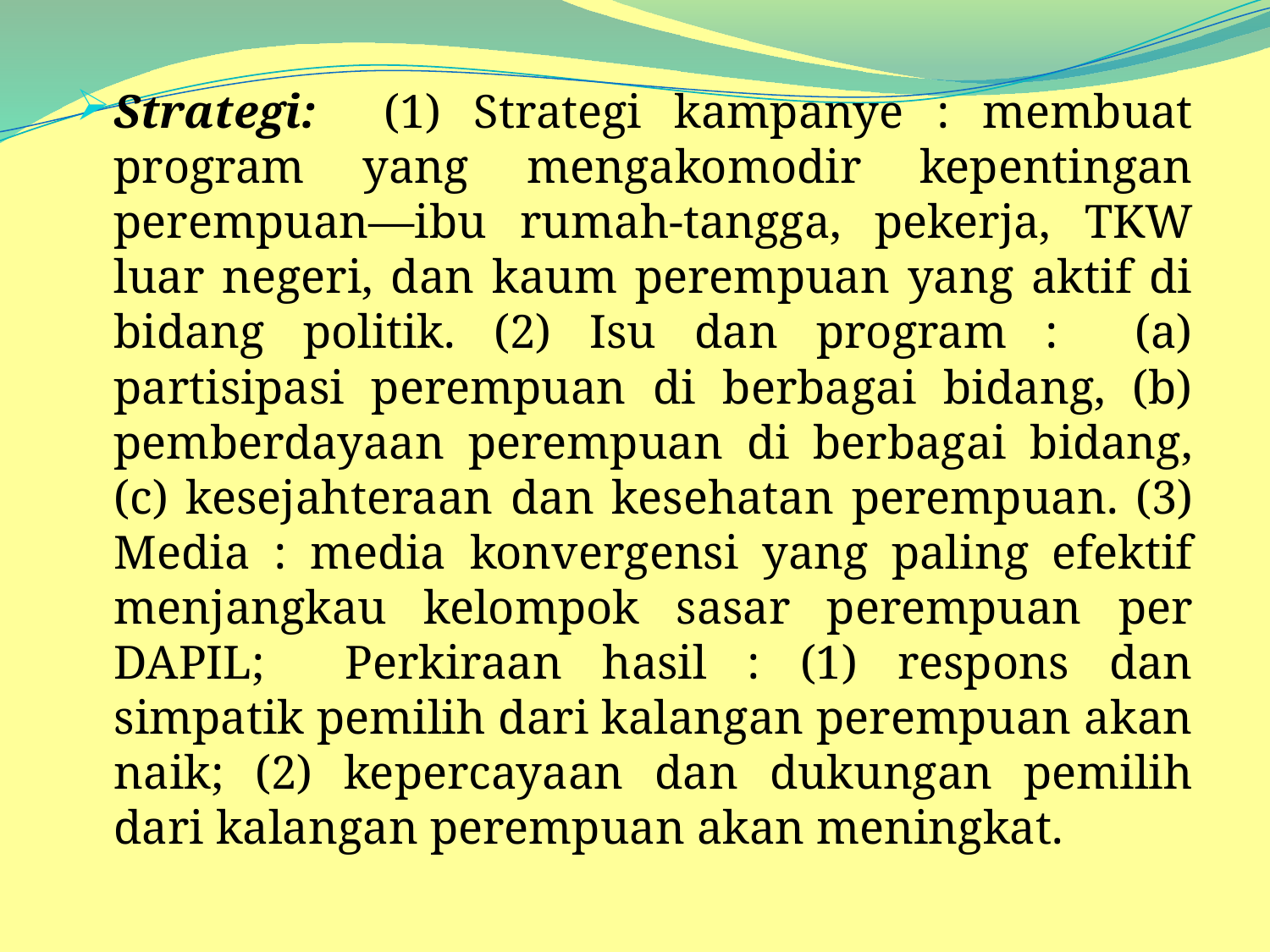

Strategi:  (1) Strategi kampanye : membuat program yang mengakomodir kepentingan perempuan—ibu rumah-tangga, pekerja, TKW luar negeri, dan kaum perempuan yang aktif di bidang politik. (2) Isu dan program :  (a) partisipasi perempuan di berbagai bidang, (b) pemberdayaan perempuan di berbagai bidang, (c) kesejahteraan dan kesehatan perempuan. (3) Media : media konvergensi yang paling efektif menjangkau kelompok sasar perempuan per DAPIL;  Perkiraan hasil : (1) respons dan simpatik pemilih dari kalangan perempuan akan naik; (2) kepercayaan dan dukungan pemilih dari kalangan perempuan akan meningkat.